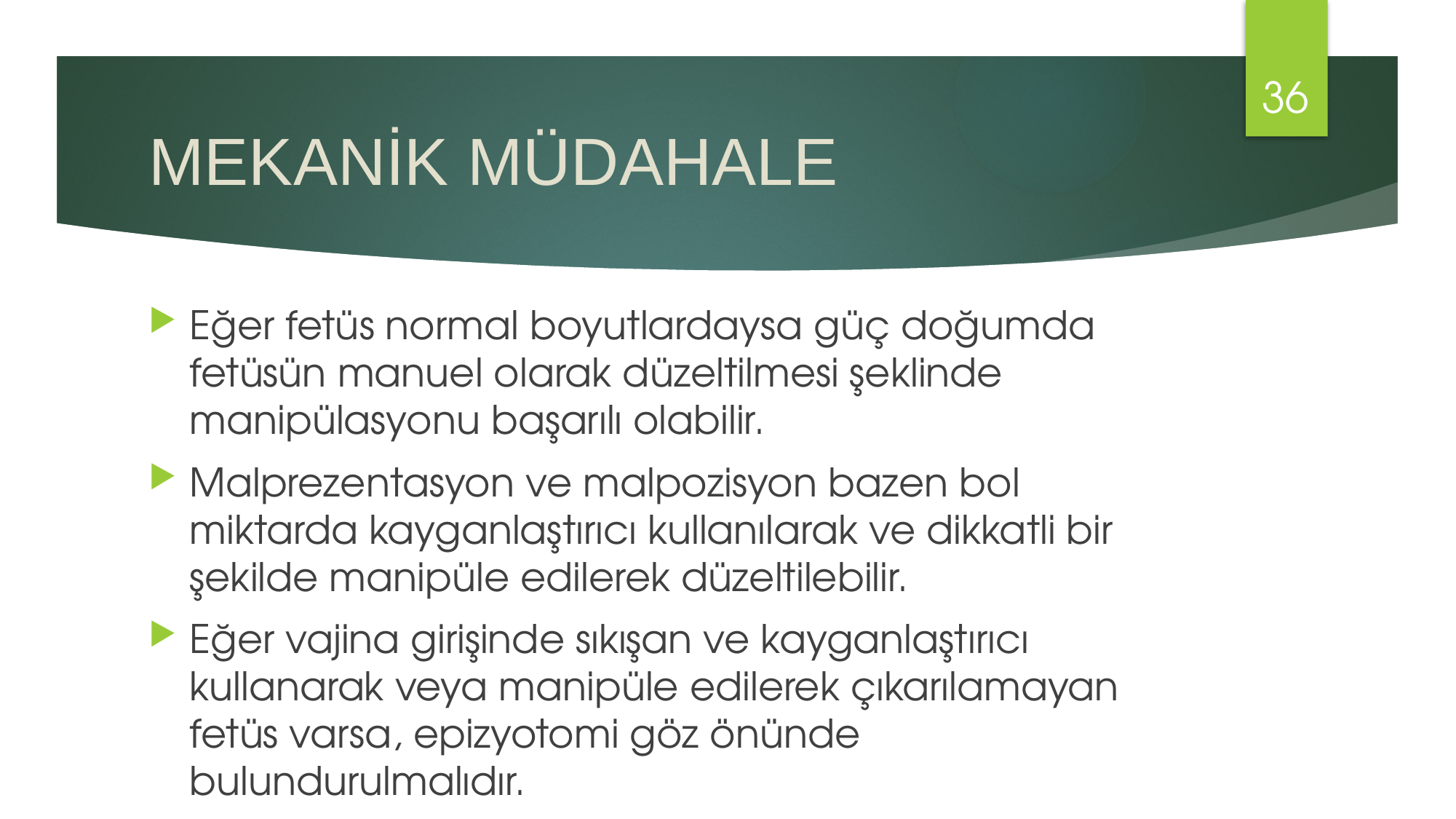

36
# MEKANİK MÜDAHALE
Eğer fetüs normal boyutlardaysa güç doğumda fetüsün manuel olarak düzeltilmesi şeklinde manipülasyonu başarılı olabilir.
Malprezentasyon ve malpozisyon bazen bol miktarda kayganlaştırıcı kullanılarak ve dikkatli bir şekilde manipüle edilerek düzeltilebilir.
Eğer vajina girişinde sıkışan ve kayganlaştırıcı kullanarak veya manipüle edilerek çıkarılamayan fetüs varsa, epizyotomi göz önünde bulundurulmalıdır.